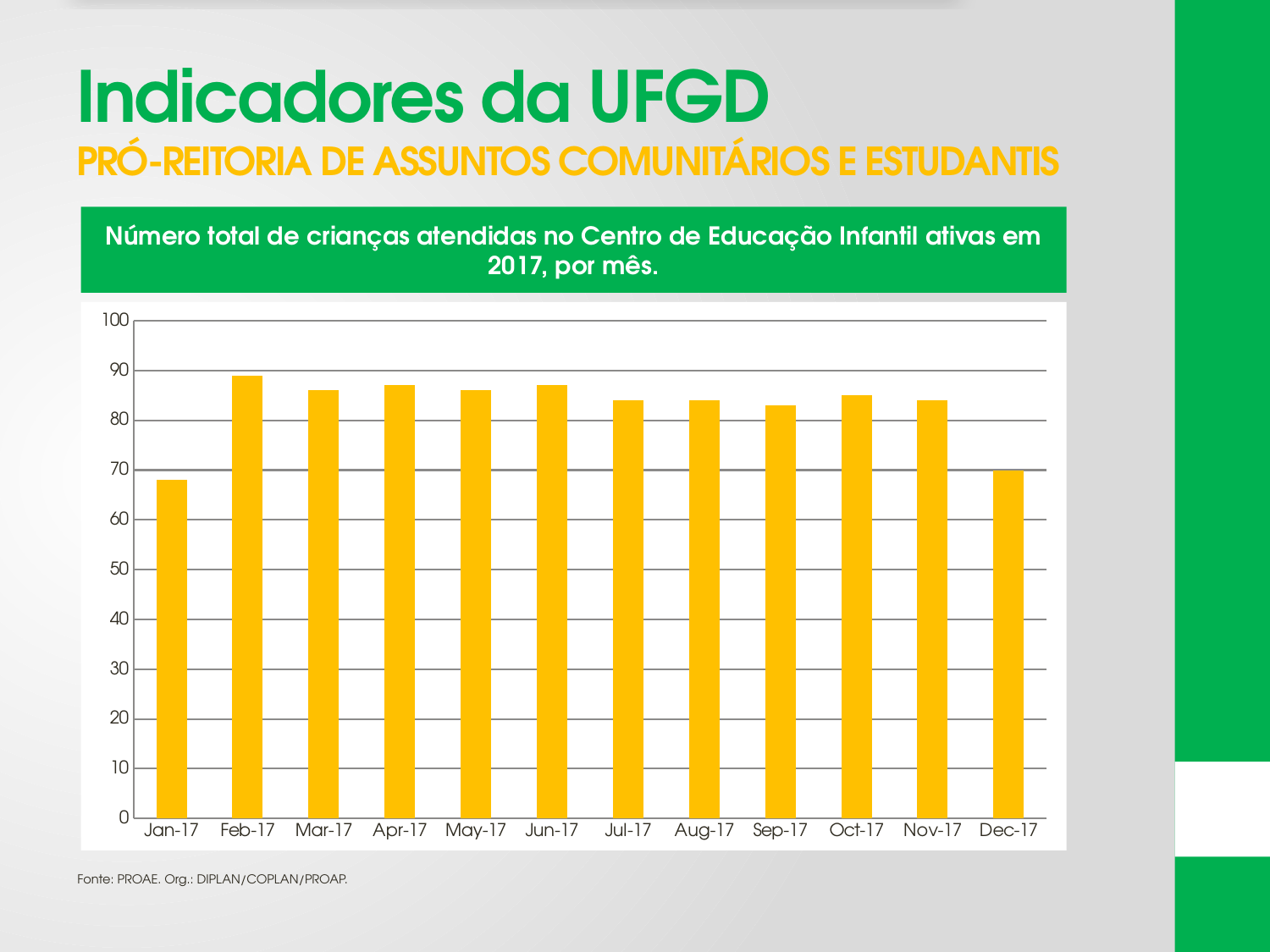

# Indicadores da UFGD PRÓ-REITORIA DE ASSUNTOS COMUNITÁRIOS E ESTUDANTIS
Número total de crianças atendidas no Centro de Educação Infantil ativas em 2017, por mês.

### Chart

| Category | TOTAL-MÊS |
|---|---|
| 42736 | 68.0 |
| 42767 | 89.0 |
| 42795 | 86.0 |
| 42826 | 87.0 |
| 42856 | 86.0 |
| 42887 | 87.0 |
| 42917 | 84.0 |
| 42948 | 84.0 |
| 42979 | 83.0 |
| 43009 | 85.0 |
| 43040 | 84.0 |
| 43070 | 70.0 |
Fonte: PROAE. Org.: DIPLAN/COPLAN/PROAP.